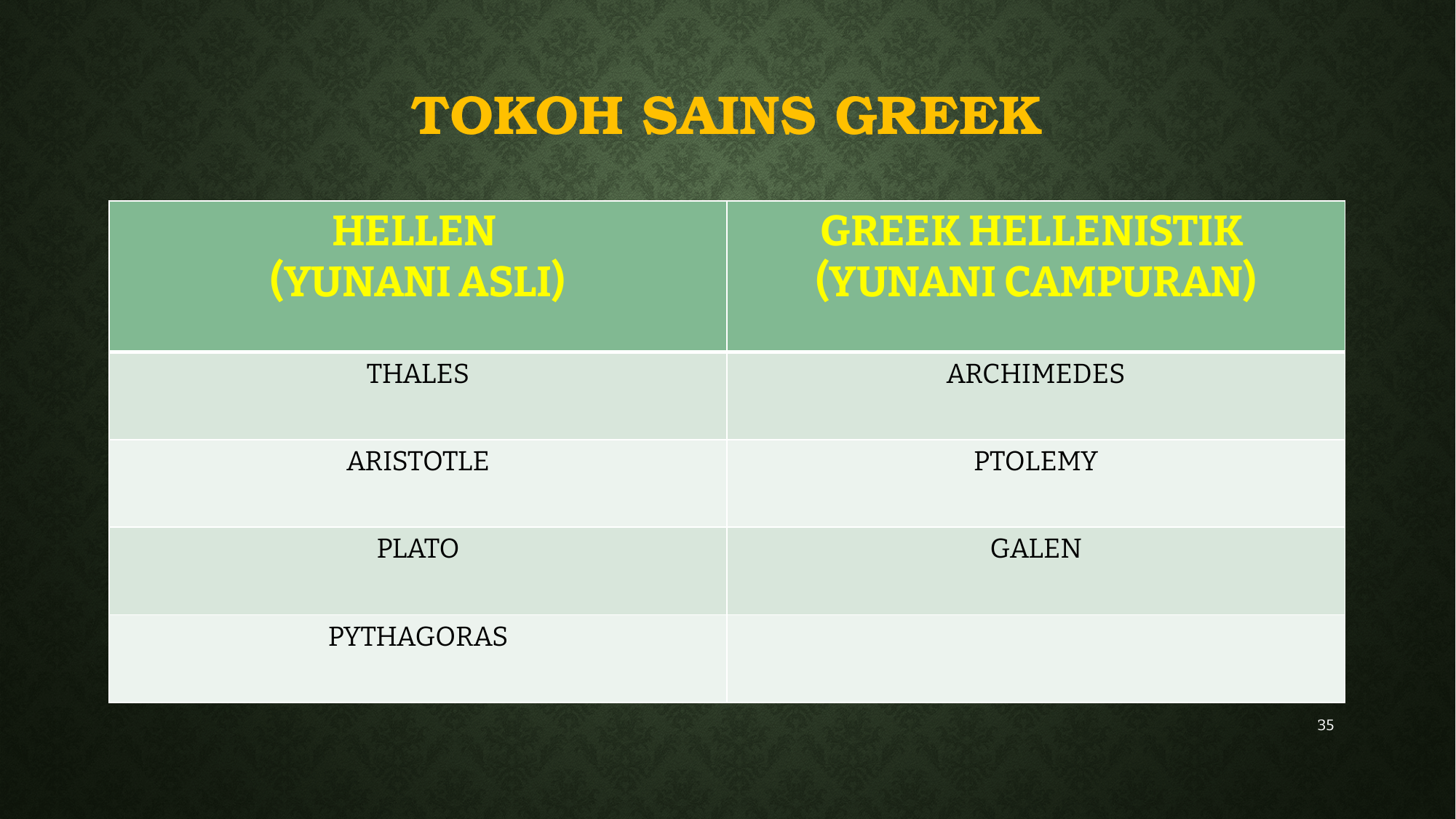

# TOKOH SAINS GREEK
| HELLEN (YUNANI ASLI) | GREEK HELLENISTIK (YUNANI CAMPURAN) |
| --- | --- |
| THALES | ARCHIMEDES |
| ARISTOTLE | PTOLEMY |
| PLATO | GALEN |
| PYTHAGORAS |  |
35